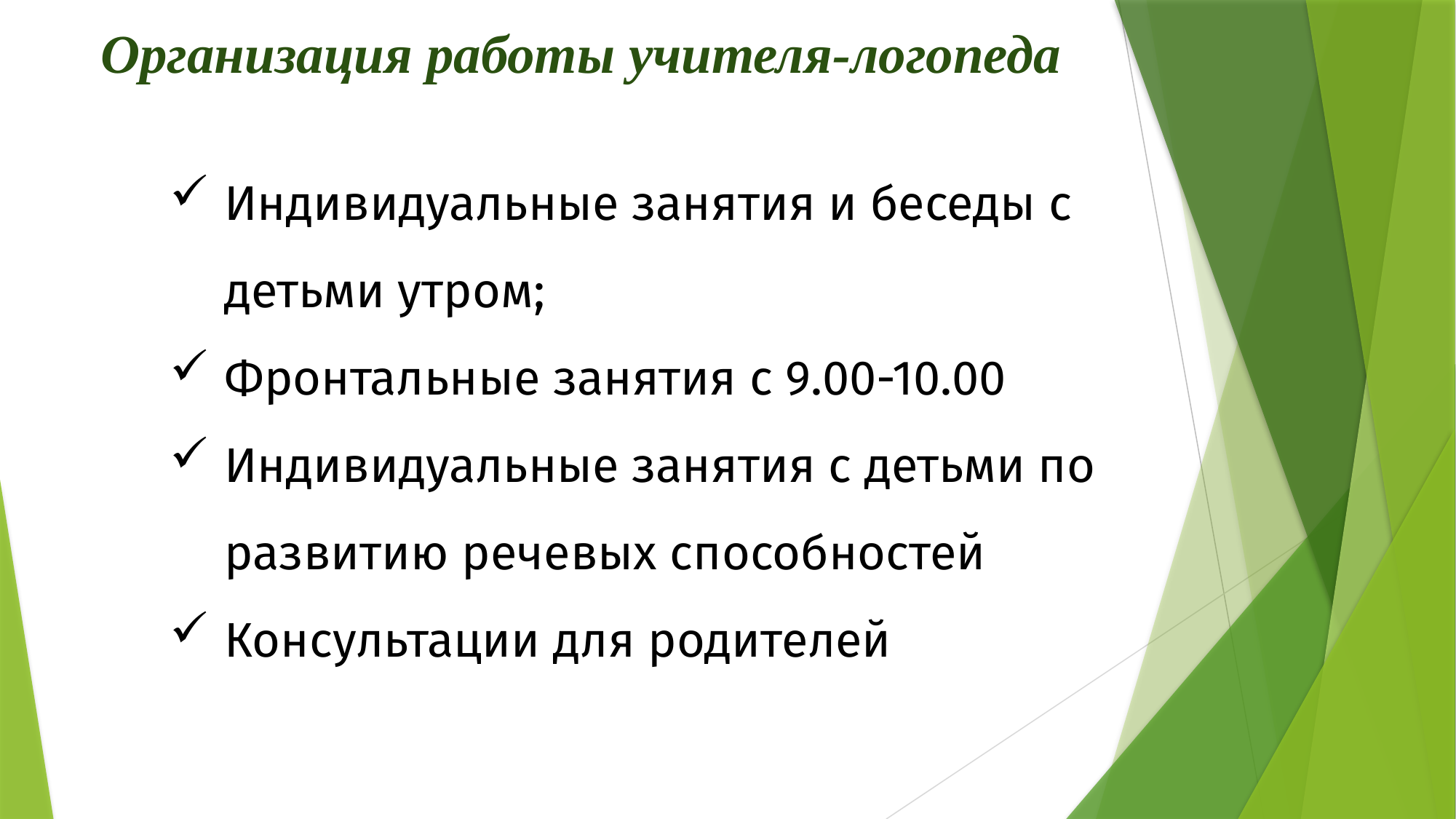

Организация работы учителя-логопеда
Индивидуальные занятия и беседы с детьми утром;
Фронтальные занятия с 9.00-10.00
Индивидуальные занятия с детьми по развитию речевых способностей
Консультации для родителей